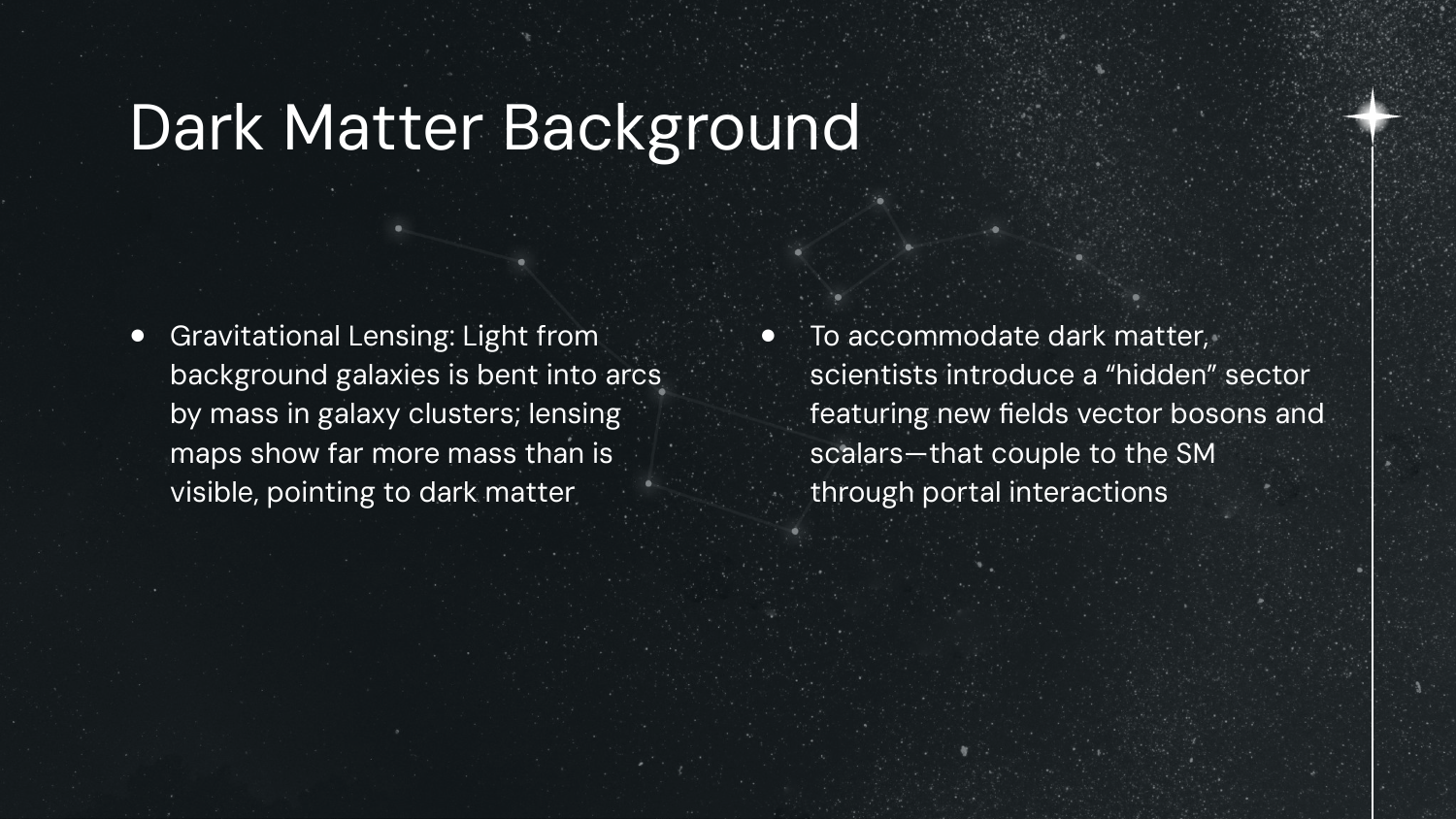

# Dark Matter Background
Gravitational Lensing: Light from background galaxies is bent into arcs by mass in galaxy clusters; lensing maps show far more mass than is visible, pointing to dark matter

To accommodate dark matter, scientists introduce a “hidden” sector featuring new fields vector bosons and scalars—that couple to the SM through portal interactions